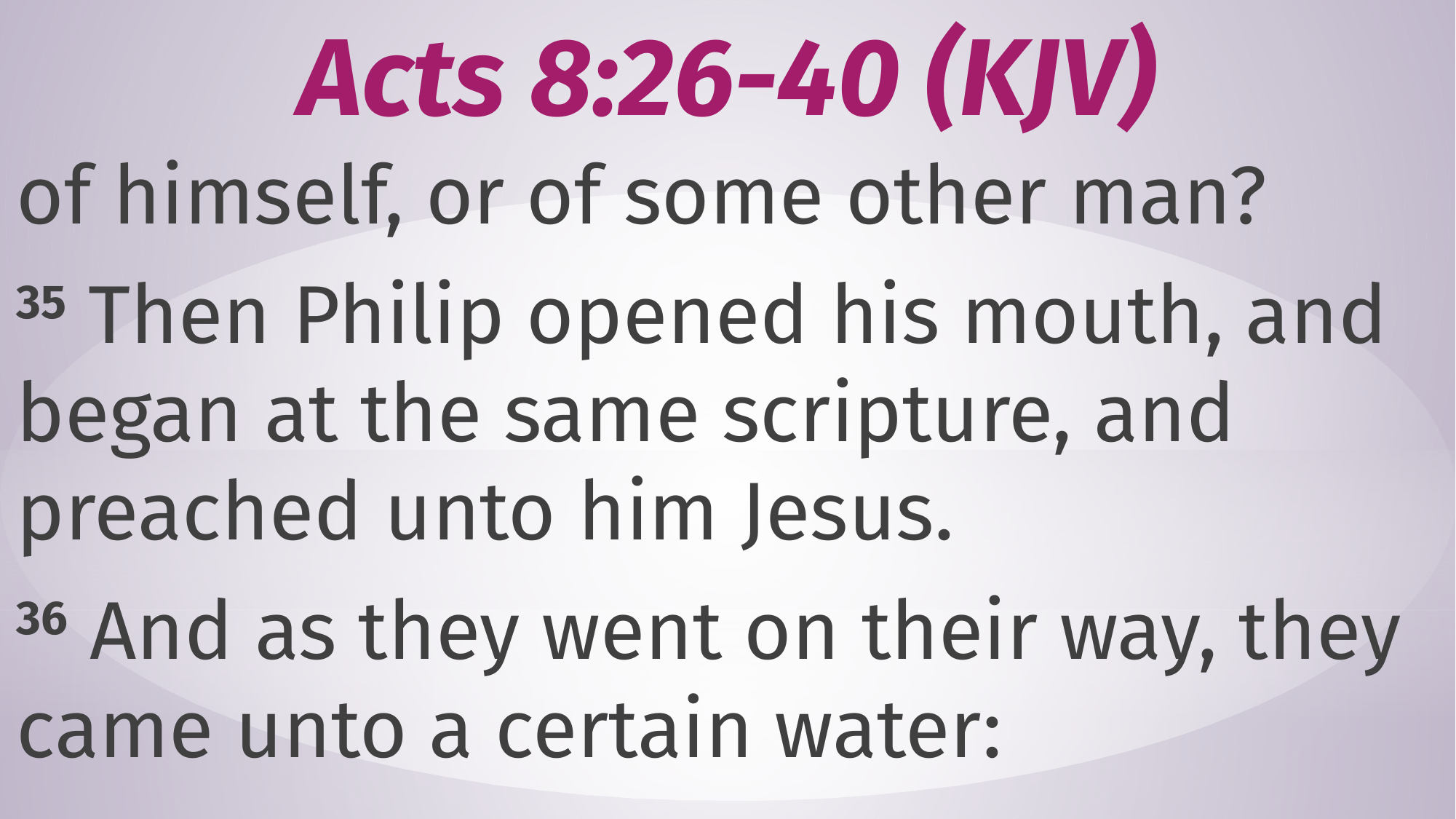

# Acts 8:26-40 (KJV)
of himself, or of some other man?
35 Then Philip opened his mouth, and began at the same scripture, and preached unto him Jesus.
36 And as they went on their way, they came unto a certain water: